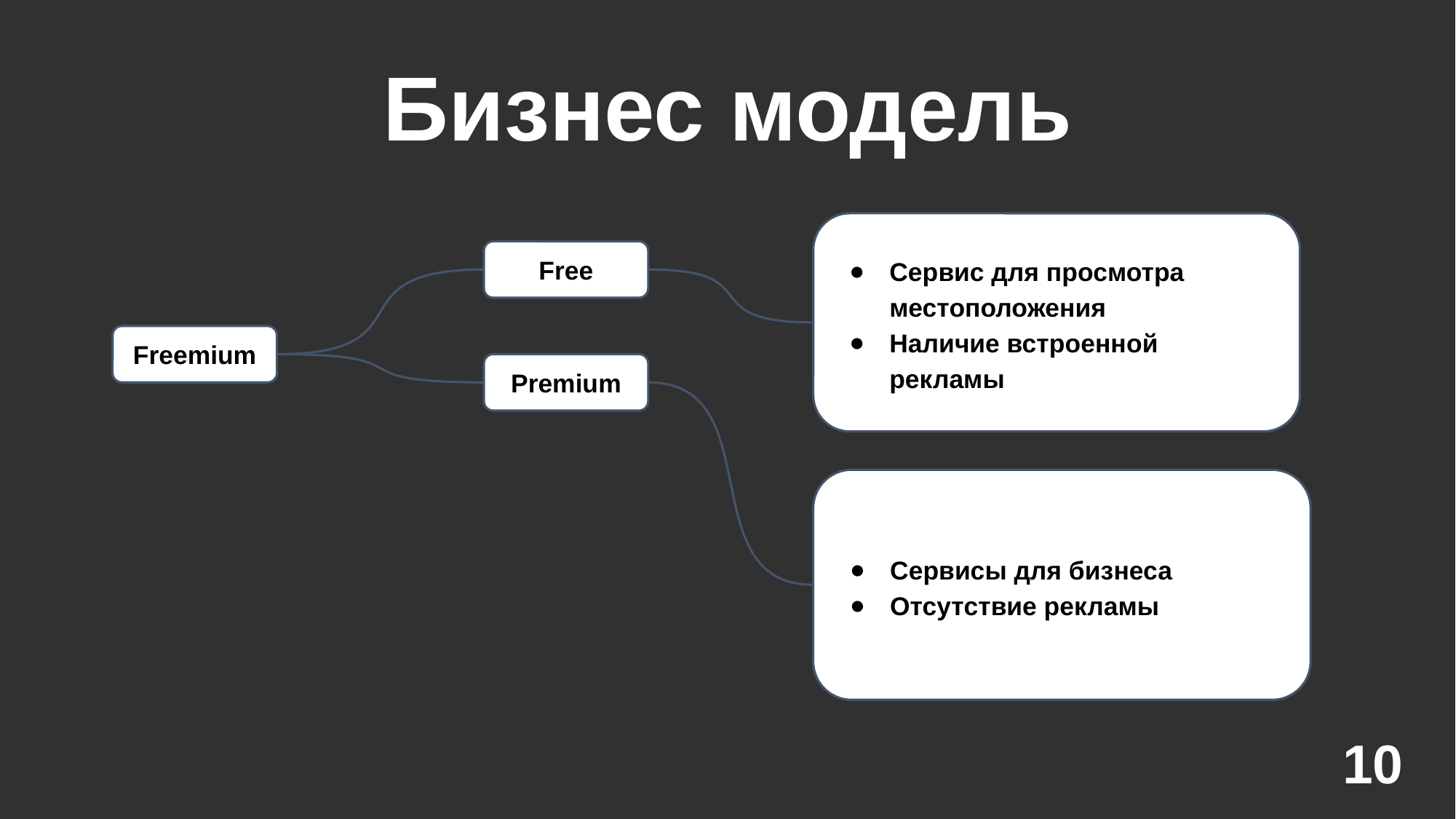

Бизнес модель
Сервис для просмотра местоположения
Наличие встроенной рекламы
Free
Freemium
Premium
Сервисы для бизнеса
Отсутствие рекламы
10